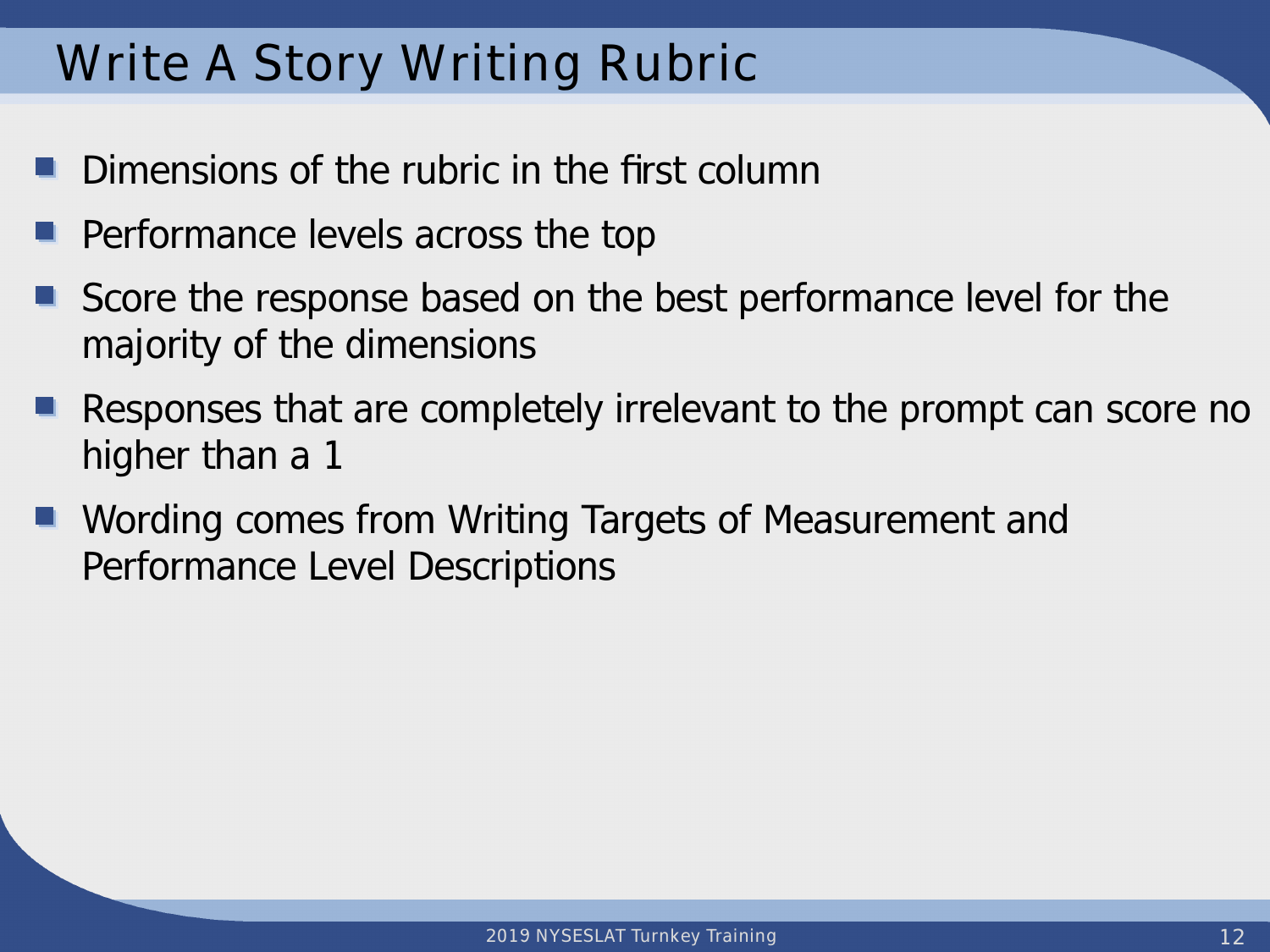

# Write A Story Writing Rubric
Dimensions of the rubric in the first column
Performance levels across the top
Score the response based on the best performance level for the majority of the dimensions
Responses that are completely irrelevant to the prompt can score no higher than a 1
Wording comes from Writing Targets of Measurement and Performance Level Descriptions

12